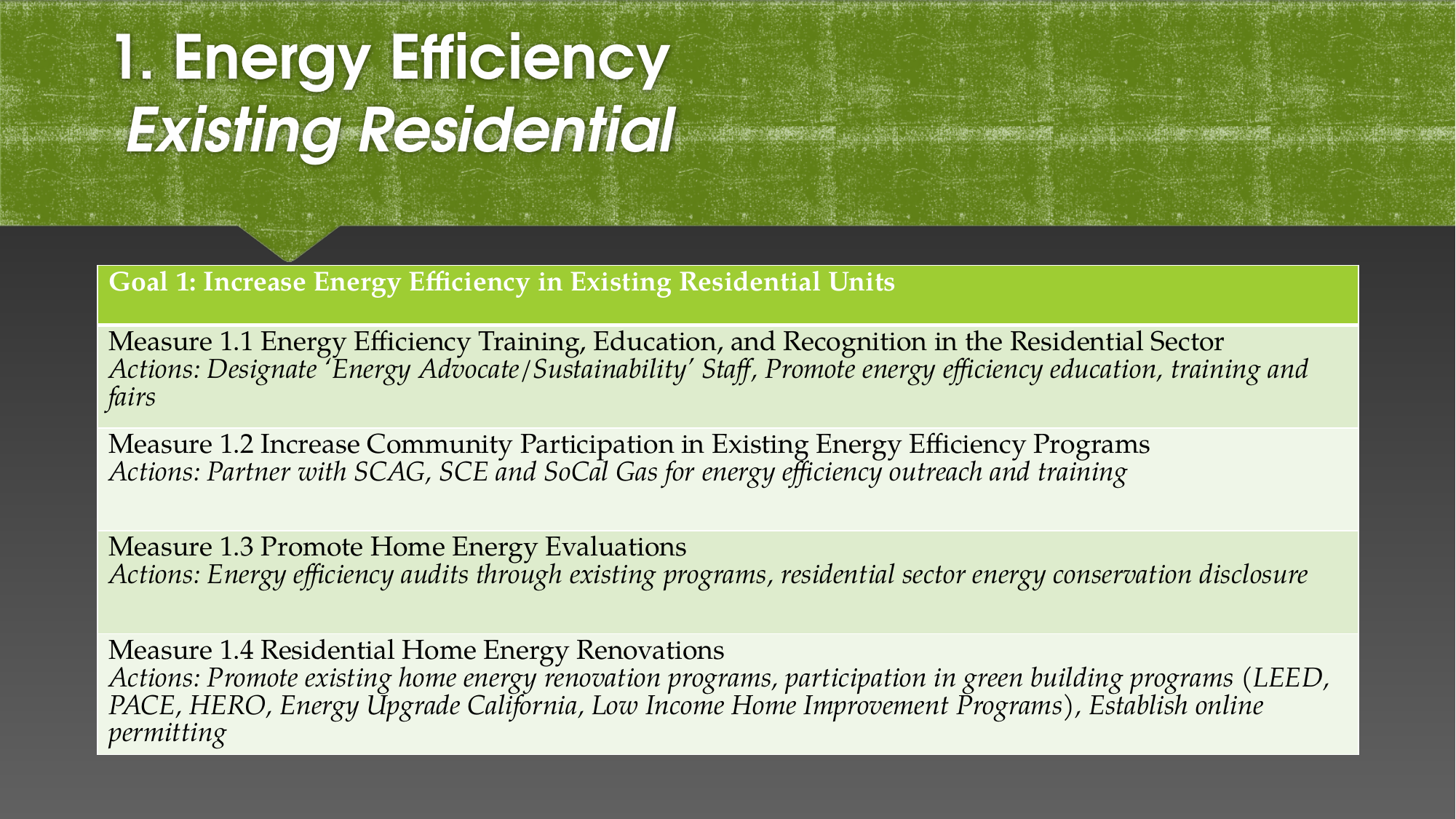

# 1. Energy Efficiency Existing Residential
| Goal 1: Increase Energy Efficiency in Existing Residential Units |
| --- |
| Measure 1.1 Energy Efficiency Training, Education, and Recognition in the Residential Sector Actions: Designate ‘Energy Advocate/Sustainability’ Staff, Promote energy efficiency education, training and fairs |
| Measure 1.2 Increase Community Participation in Existing Energy Efficiency Programs Actions: Partner with SCAG, SCE and SoCal Gas for energy efficiency outreach and training |
| Measure 1.3 Promote Home Energy Evaluations Actions: Energy efficiency audits through existing programs, residential sector energy conservation disclosure |
| Measure 1.4 Residential Home Energy Renovations Actions: Promote existing home energy renovation programs, participation in green building programs (LEED, PACE, HERO, Energy Upgrade California, Low Income Home Improvement Programs), Establish online permitting |